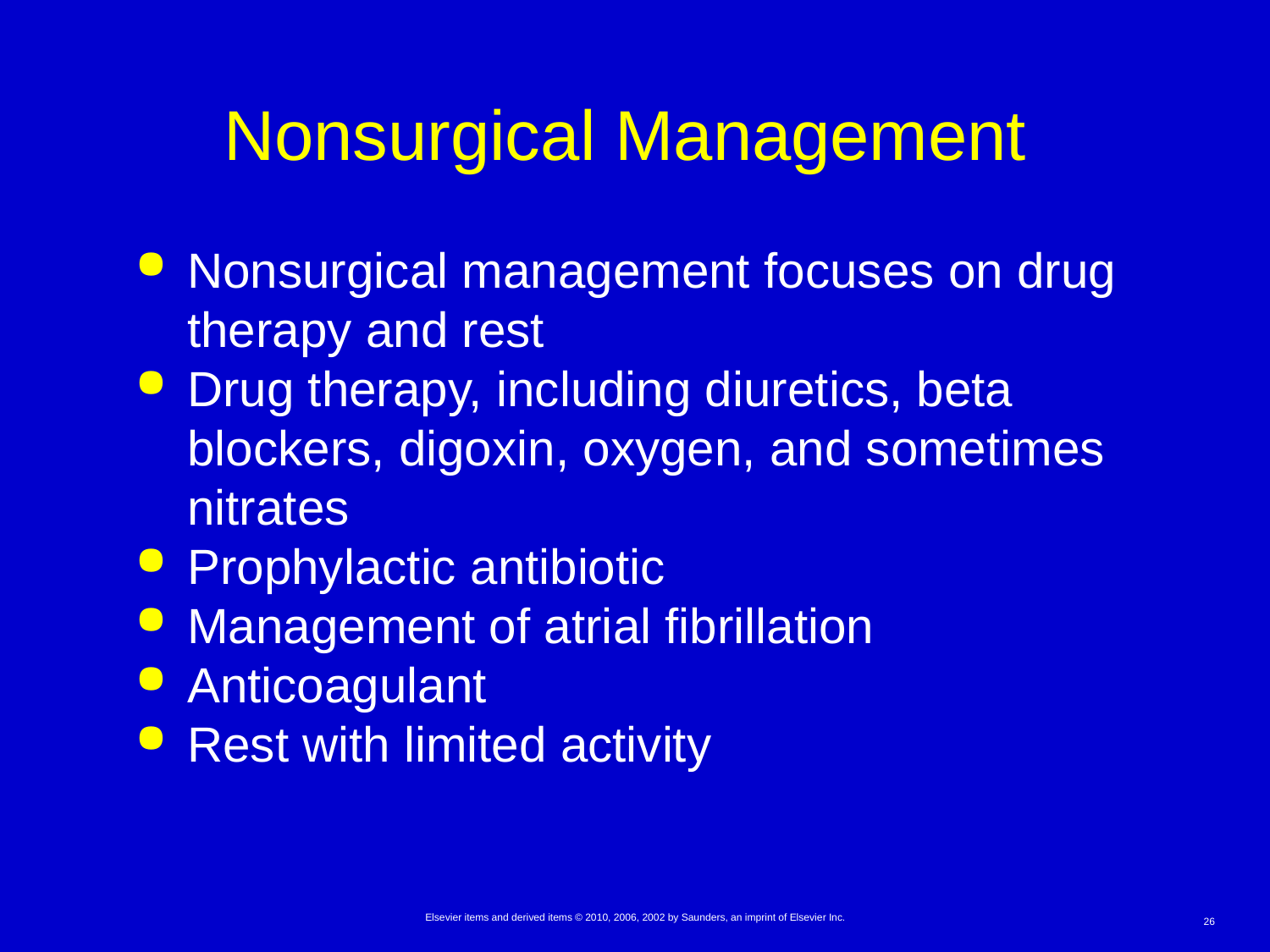

# Nonsurgical Management
Nonsurgical management focuses on drug therapy and rest
Drug therapy, including diuretics, beta blockers, digoxin, oxygen, and sometimes nitrates
Prophylactic antibiotic
Management of atrial fibrillation
Anticoagulant
Rest with limited activity